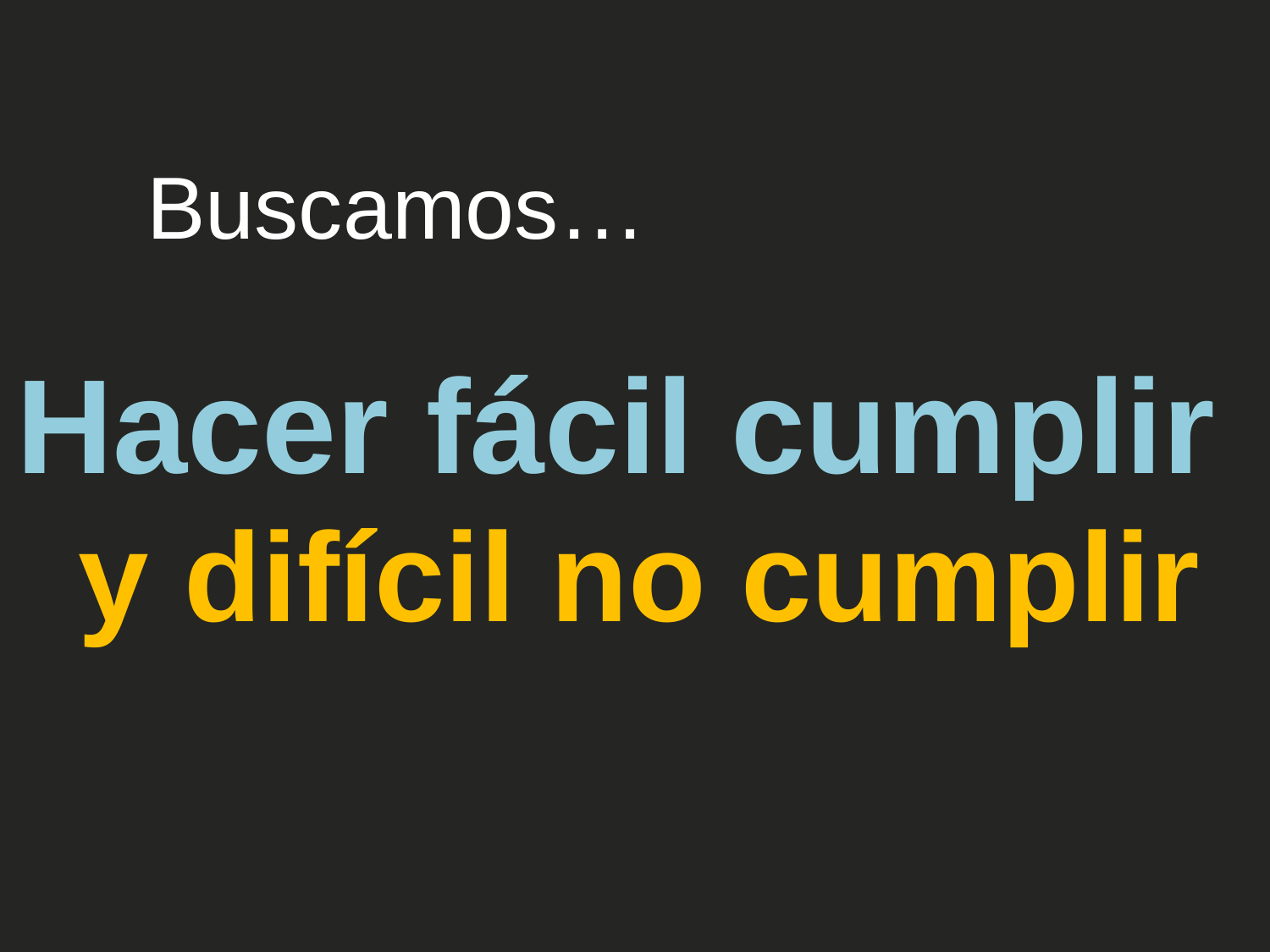

Buscamos…
Hacer fácil cumplir
y difícil no cumplir